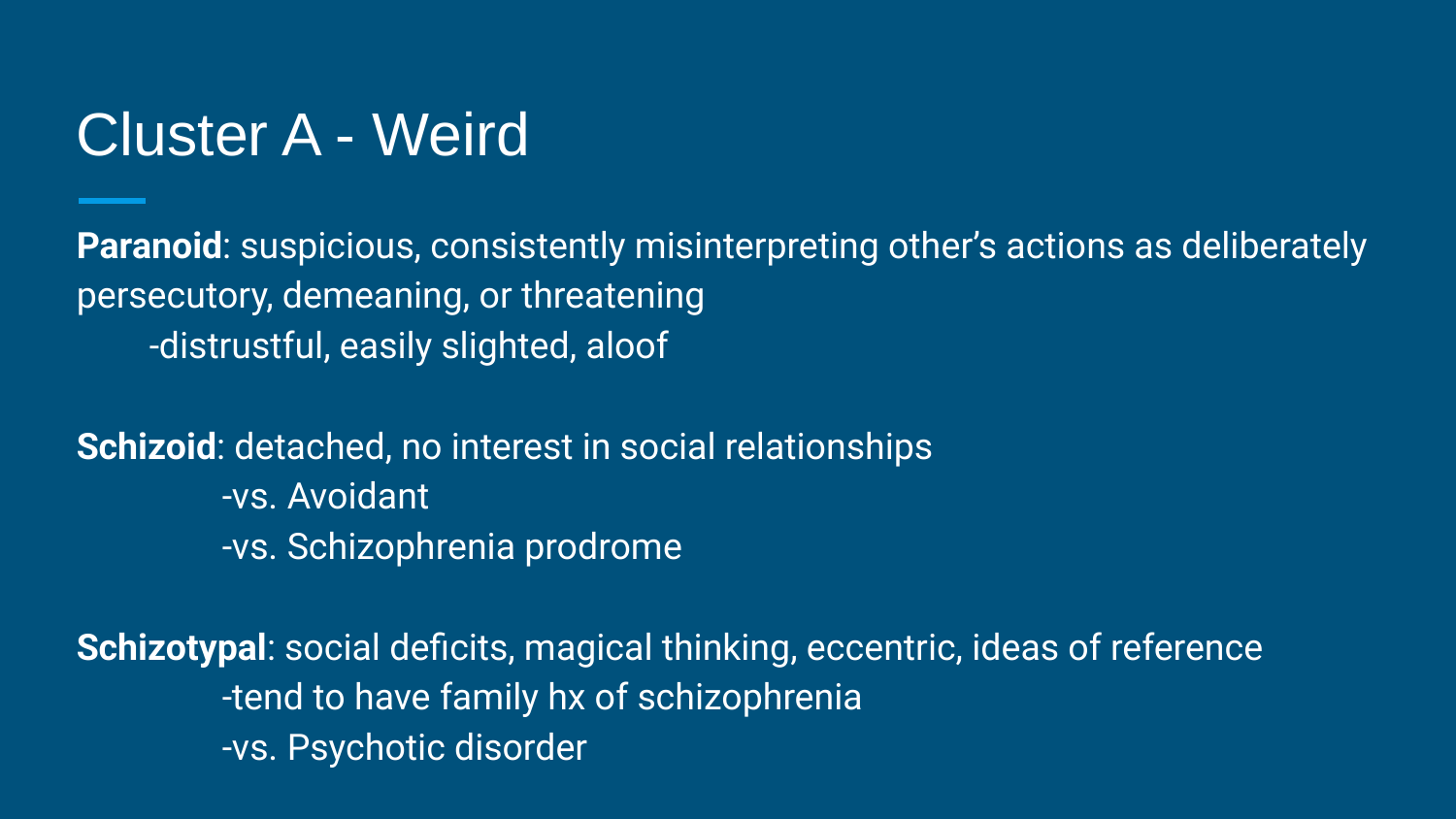

# Cluster A - Weird
Paranoid: suspicious, consistently misinterpreting other’s actions as deliberately persecutory, demeaning, or threatening
-distrustful, easily slighted, aloof

Schizoid: detached, no interest in social relationships
	-vs. Avoidant
	-vs. Schizophrenia prodrome

Schizotypal: social deficits, magical thinking, eccentric, ideas of reference
	-tend to have family hx of schizophrenia
	-vs. Psychotic disorder